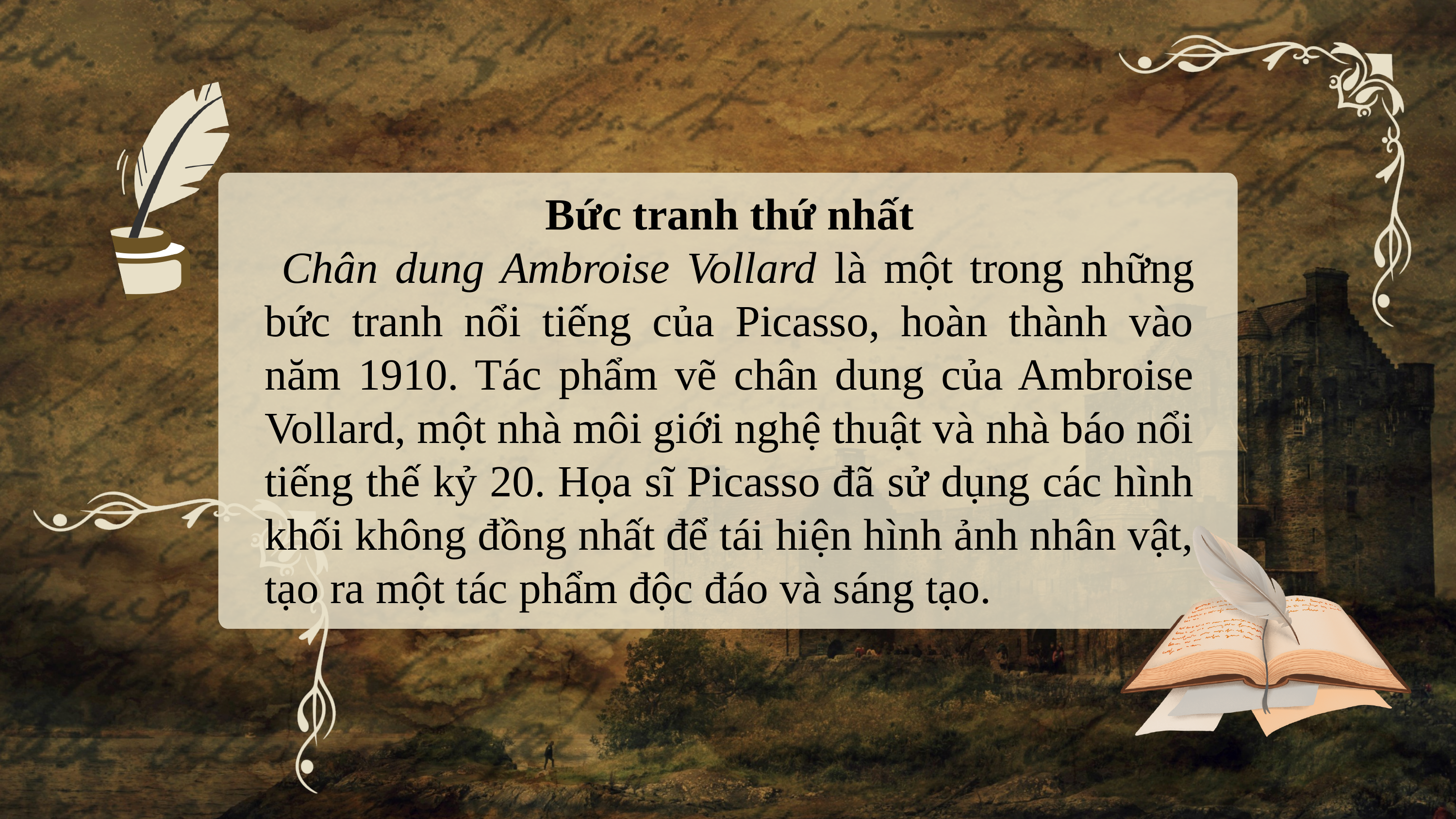

Bức tranh thứ nhất
 Chân dung Ambroise Vollard là một trong những bức tranh nổi tiếng của Picasso, hoàn thành vào năm 1910. Tác phẩm vẽ chân dung của Ambroise Vollard, một nhà môi giới nghệ thuật và nhà báo nổi tiếng thế kỷ 20. Họa sĩ Picasso đã sử dụng các hình khối không đồng nhất để tái hiện hình ảnh nhân vật, tạo ra một tác phẩm độc đáo và sáng tạo.